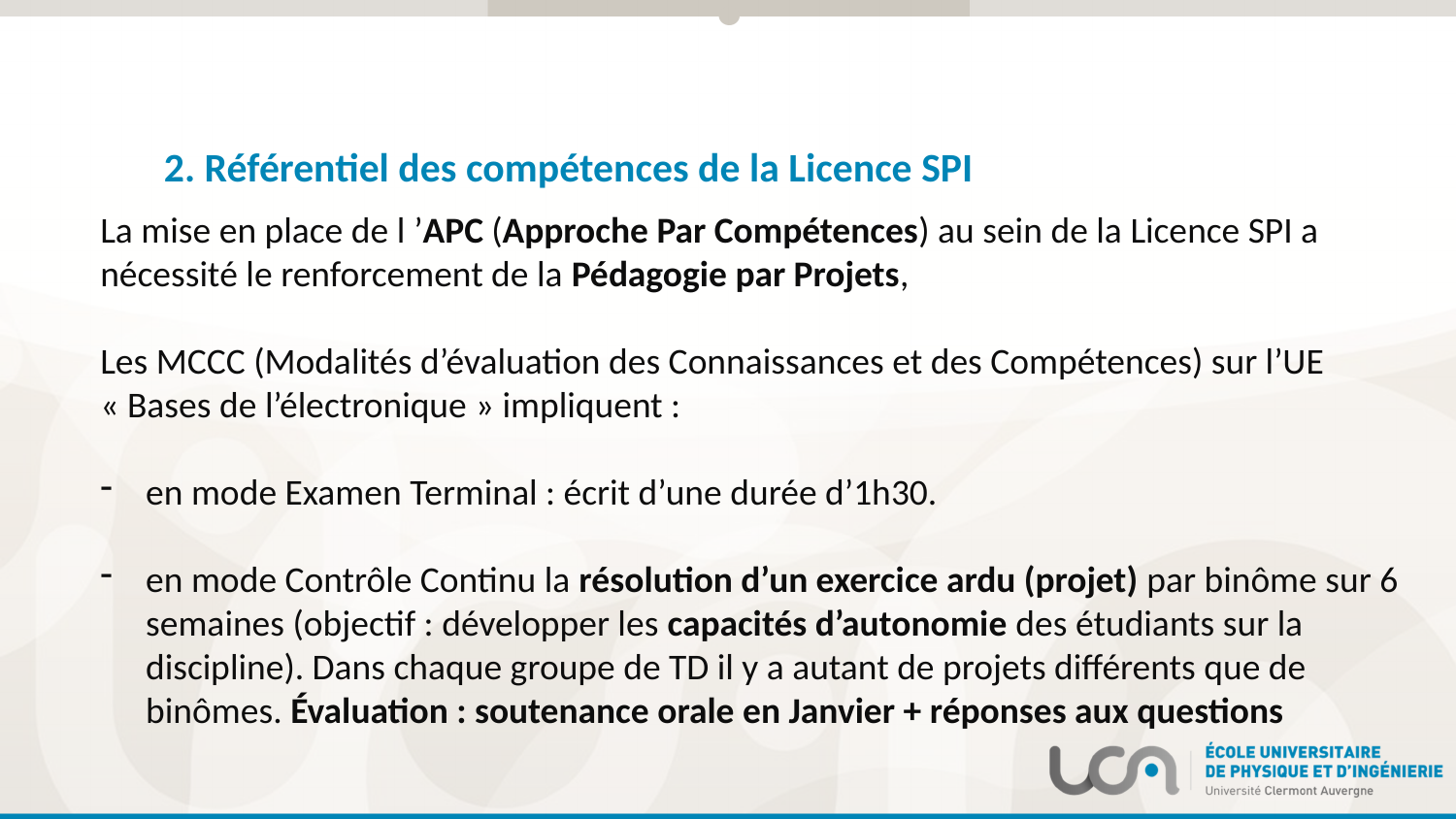

2. Référentiel des compétences de la Licence SPI
La mise en place de l ’APC (Approche Par Compétences) au sein de la Licence SPI a nécessité le renforcement de la Pédagogie par Projets,

Les MCCC (Modalités d’évaluation des Connaissances et des Compétences) sur l’UE « Bases de l’électronique » impliquent :

en mode Examen Terminal : écrit d’une durée d’1h30.

en mode Contrôle Continu la résolution d’un exercice ardu (projet) par binôme sur 6 semaines (objectif : développer les capacités d’autonomie des étudiants sur la discipline). Dans chaque groupe de TD il y a autant de projets différents que de binômes. Évaluation : soutenance orale en Janvier + réponses aux questions